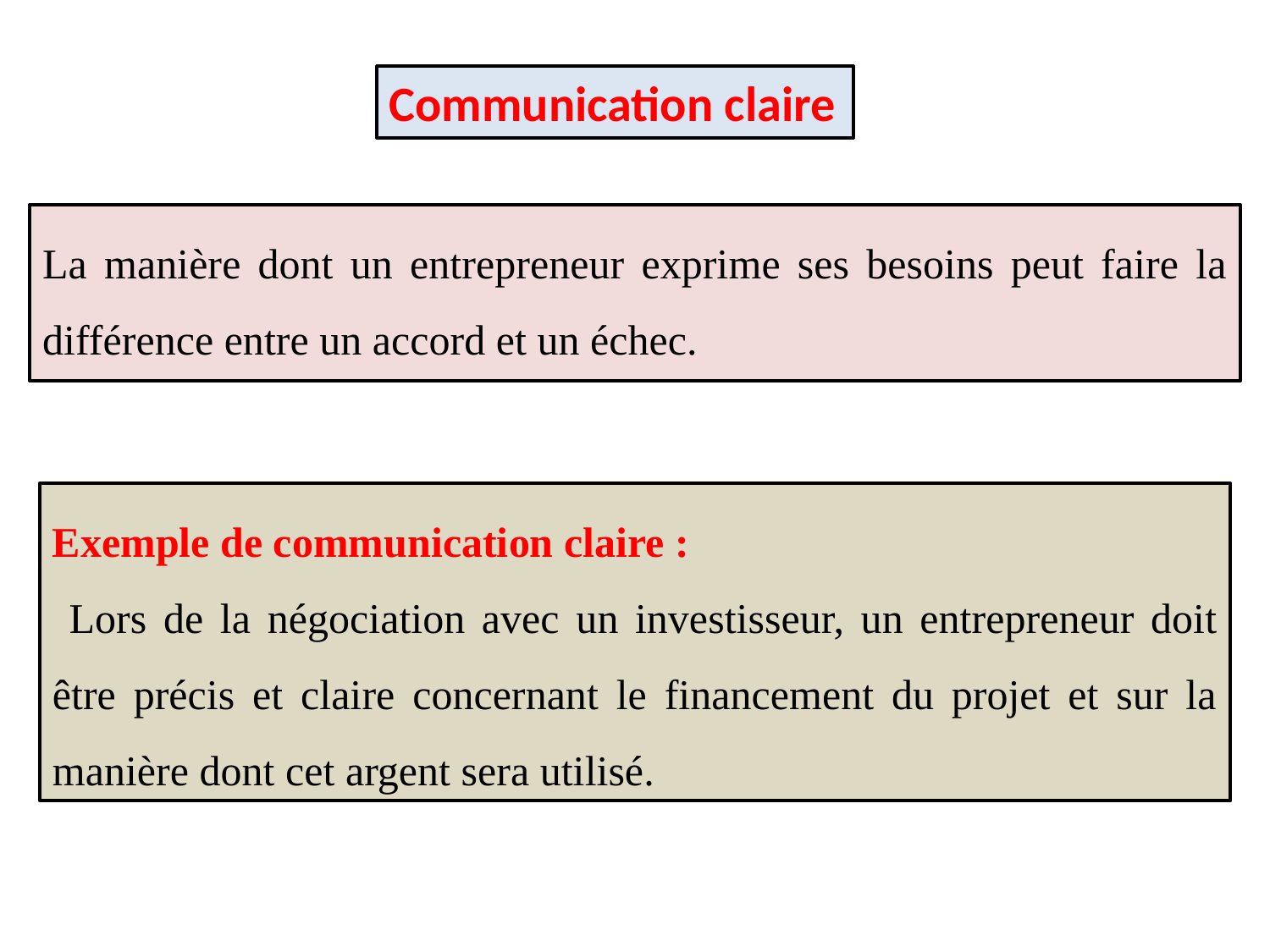

Communication claire
La manière dont un entrepreneur exprime ses besoins peut faire la différence entre un accord et un échec.
Exemple de communication claire :
 Lors de la négociation avec un investisseur, un entrepreneur doit être précis et claire concernant le financement du projet et sur la manière dont cet argent sera utilisé.